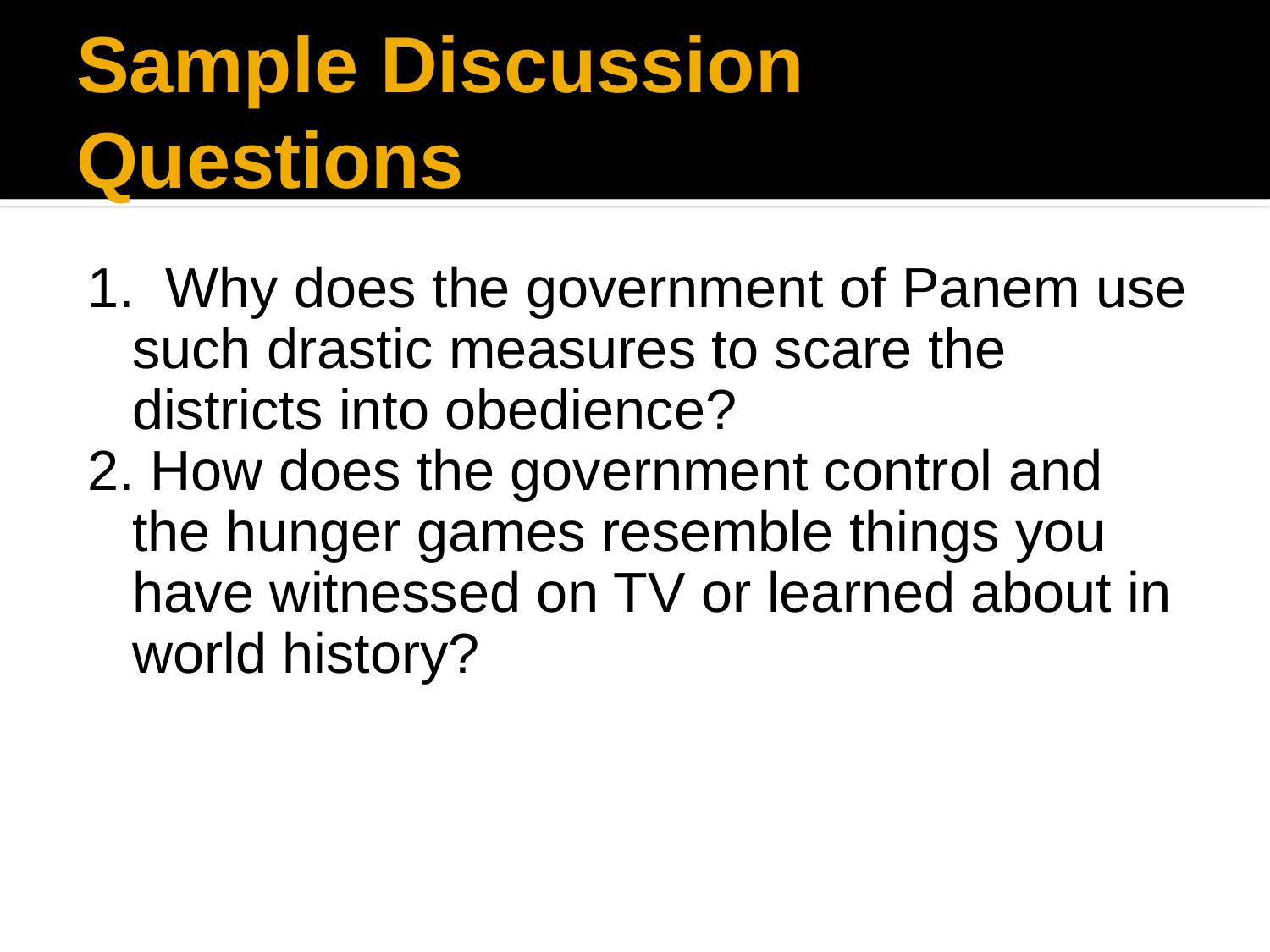

# Sample Discussion Questions
1.  Why does the government of Panem use such drastic measures to scare the districts into obedience?
2. How does the government control and the hunger games resemble things you have witnessed on TV or learned about in world history?